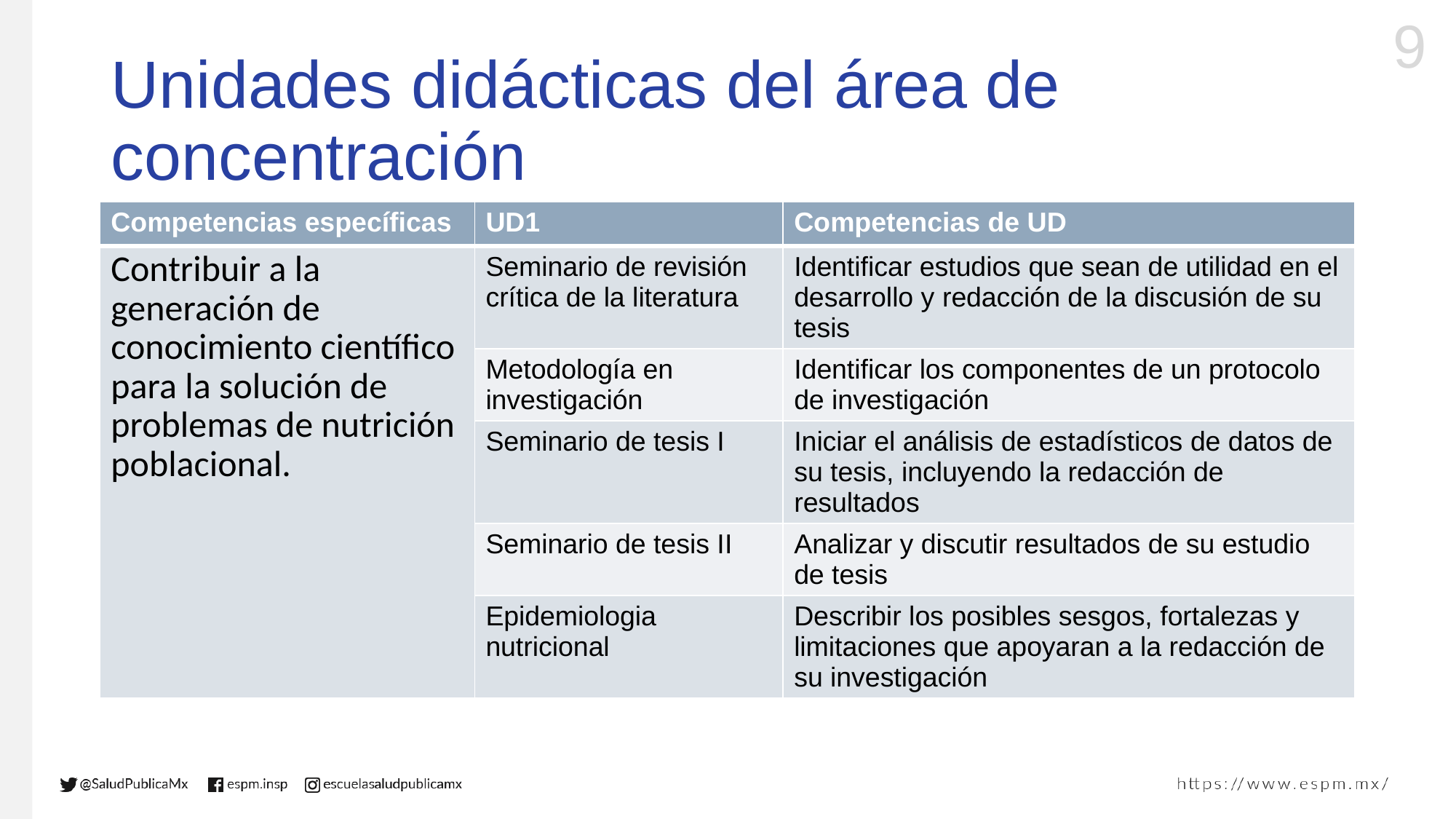

# Unidades didácticas del área de concentración
| Competencias específicas | UD1 | Competencias de UD |
| --- | --- | --- |
| Contribuir a la generación de conocimiento científico para la solución de problemas de nutrición poblacional. | Seminario de revisión crítica de la literatura | Identificar estudios que sean de utilidad en el desarrollo y redacción de la discusión de su tesis |
|  | Metodología en investigación | Identificar los componentes de un protocolo de investigación |
|  | Seminario de tesis I | Iniciar el análisis de estadísticos de datos de su tesis, incluyendo la redacción de resultados |
|  | Seminario de tesis II | Analizar y discutir resultados de su estudio de tesis |
|  | Epidemiologia nutricional | Describir los posibles sesgos, fortalezas y limitaciones que apoyaran a la redacción de su investigación |